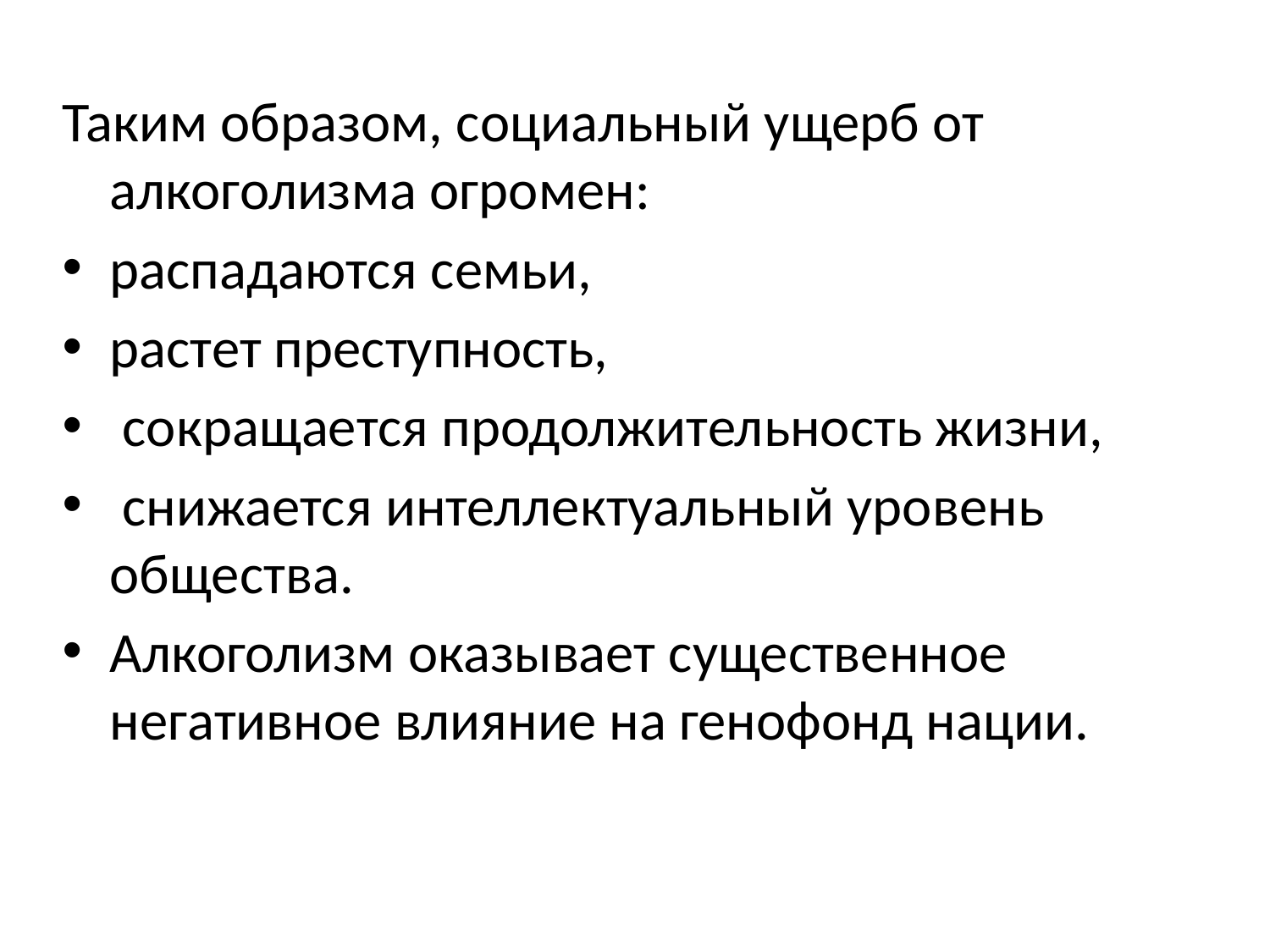

Таким образом, социальный ущерб от алкоголизма огромен:
распадаются семьи,
растет преступность,
 сокращается продолжительность жизни,
 снижается интеллектуальный уровень общества.
Алкоголизм оказывает существенное негативное влияние на генофонд нации.